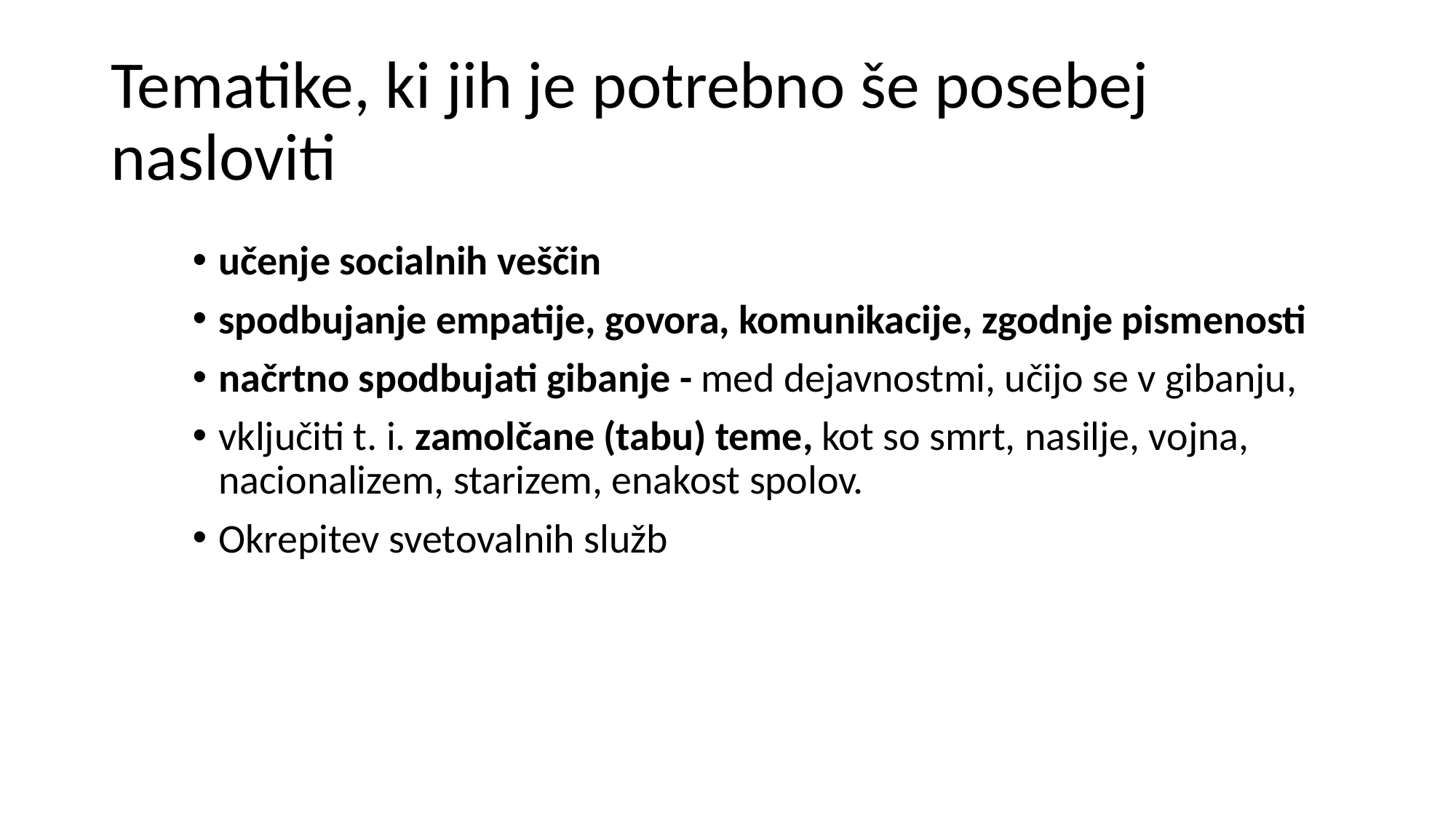

# Tematike, ki jih je potrebno še posebej nasloviti
učenje socialnih veščin
spodbujanje empatije, govora, komunikacije, zgodnje pismenosti
načrtno spodbujati gibanje - med dejavnostmi, učijo se v gibanju,
vključiti t. i. zamolčane (tabu) teme, kot so smrt, nasilje, vojna, nacionalizem, starizem, enakost spolov.
Okrepitev svetovalnih služb